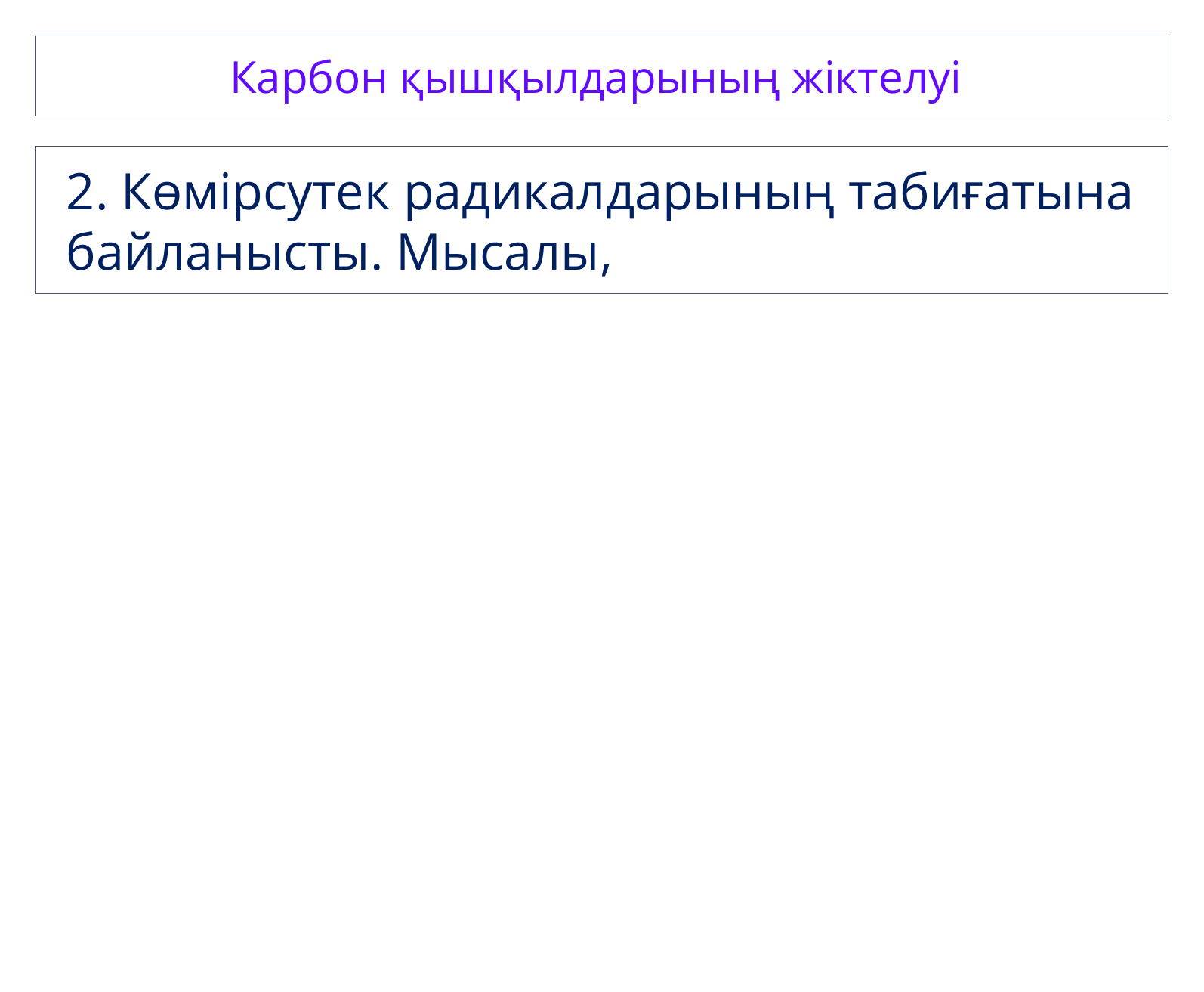

Карбон қышқылдарының жіктелуі
2. Көмірсутек радикалдарының табиғатына байланысты. Мысалы,